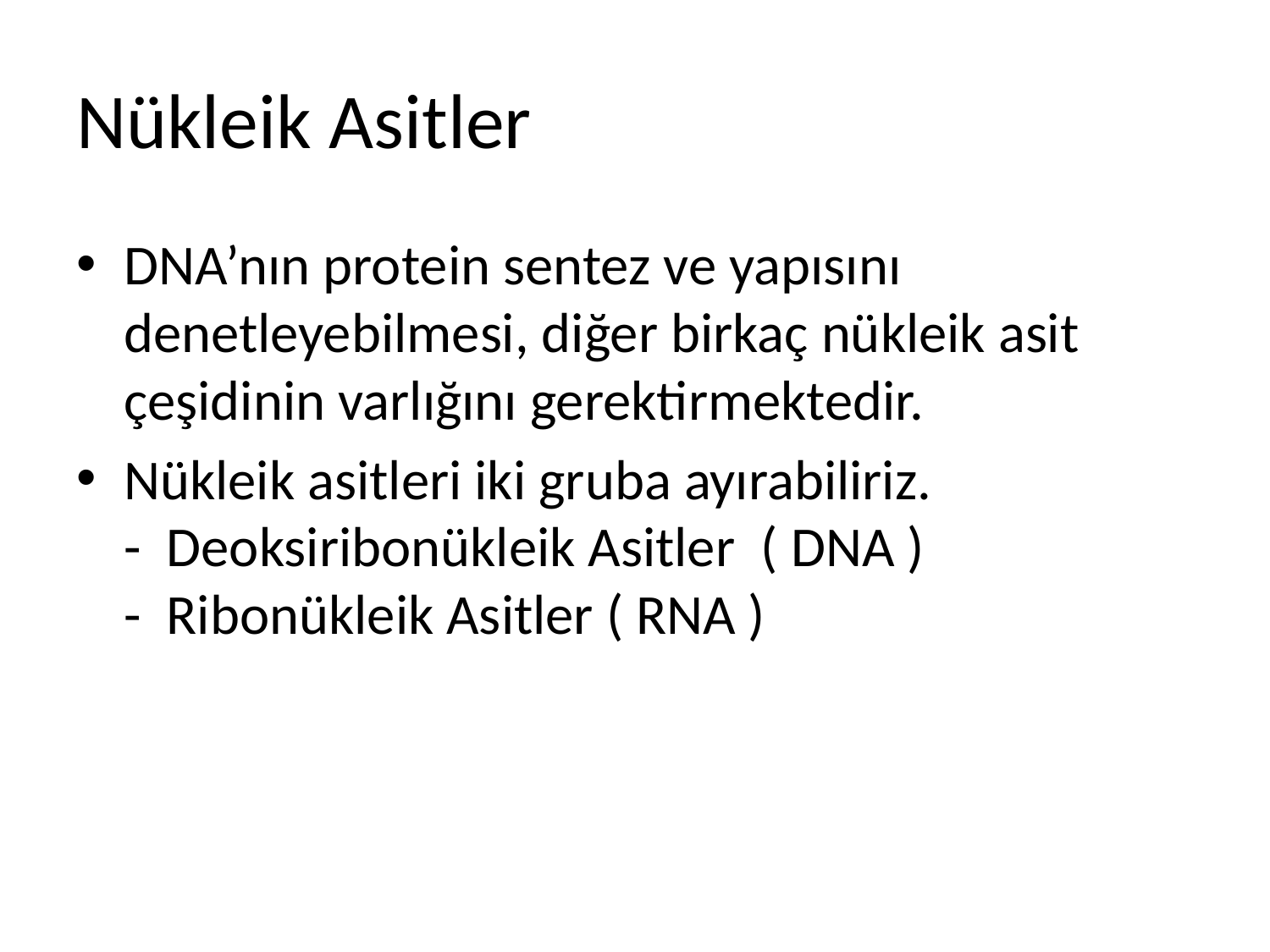

# Nükleik Asitler
DNA’nın protein sentez ve yapısını denetleyebilmesi, diğer birkaç nükleik asit çeşidinin varlığını gerektirmektedir.
Nükleik asitleri iki gruba ayırabiliriz.
-  Deoksiribonükleik Asitler  ( DNA )
-  Ribonükleik Asitler ( RNA )